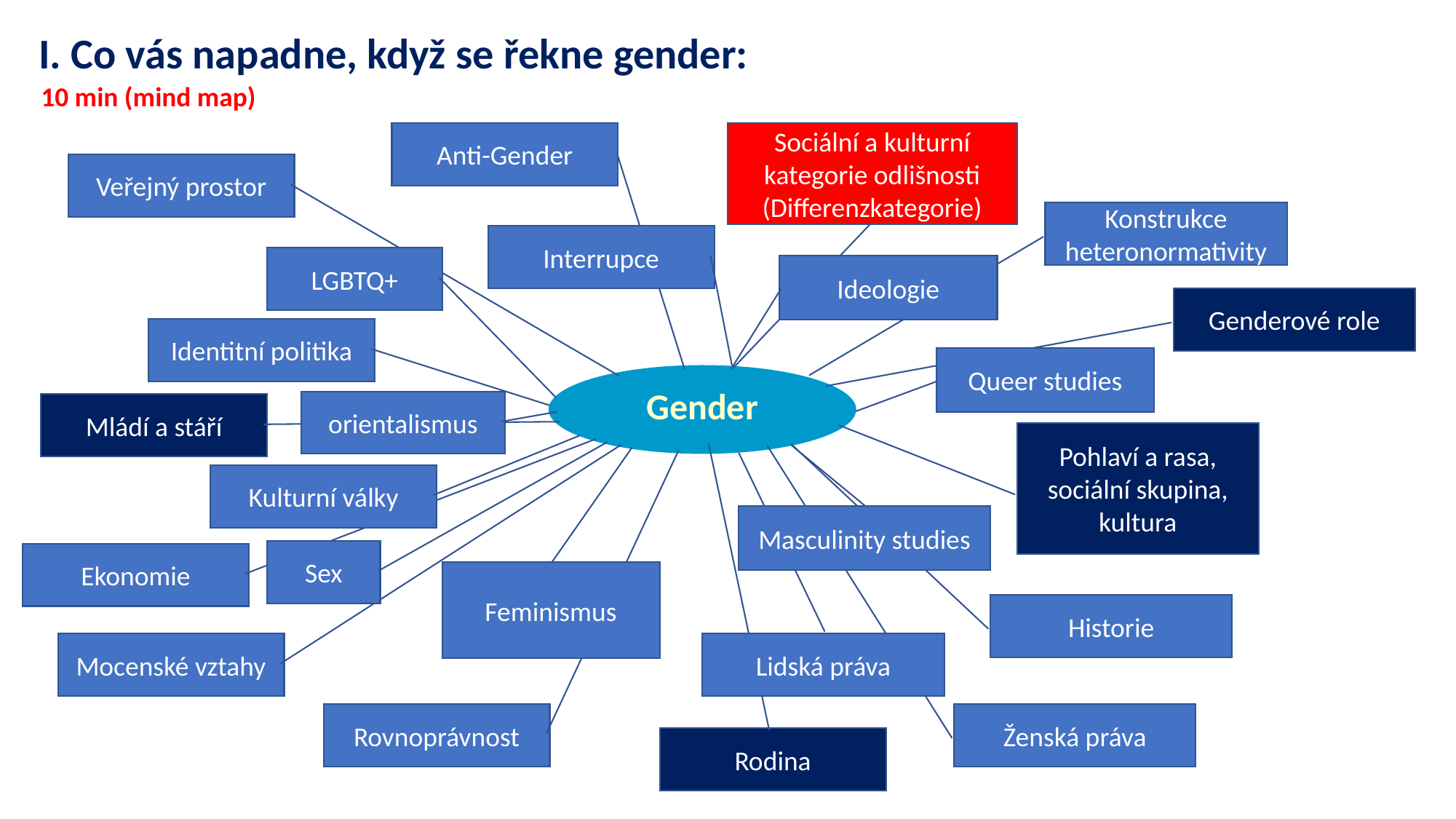

I. Co vás napadne, když se řekne gender:
10 min (mind map)
Anti-Gender
Sociální a kulturní
kategorie odlišnosti
(Differenzkategorie)
Veřejný prostor
Konstrukce heteronormativity
Interrupce
LGBTQ+
Ideologie
Genderové role
Identitní politika
Queer studies
Gender
orientalismus
Mládí a stáří
Pohlaví a rasa, sociální skupina, kultura
Kulturní války
Masculinity studies
Sex
Ekonomie
Feminismus
Historie
Mocenské vztahy
Lidská práva
Rovnoprávnost
Ženská práva
Rodina